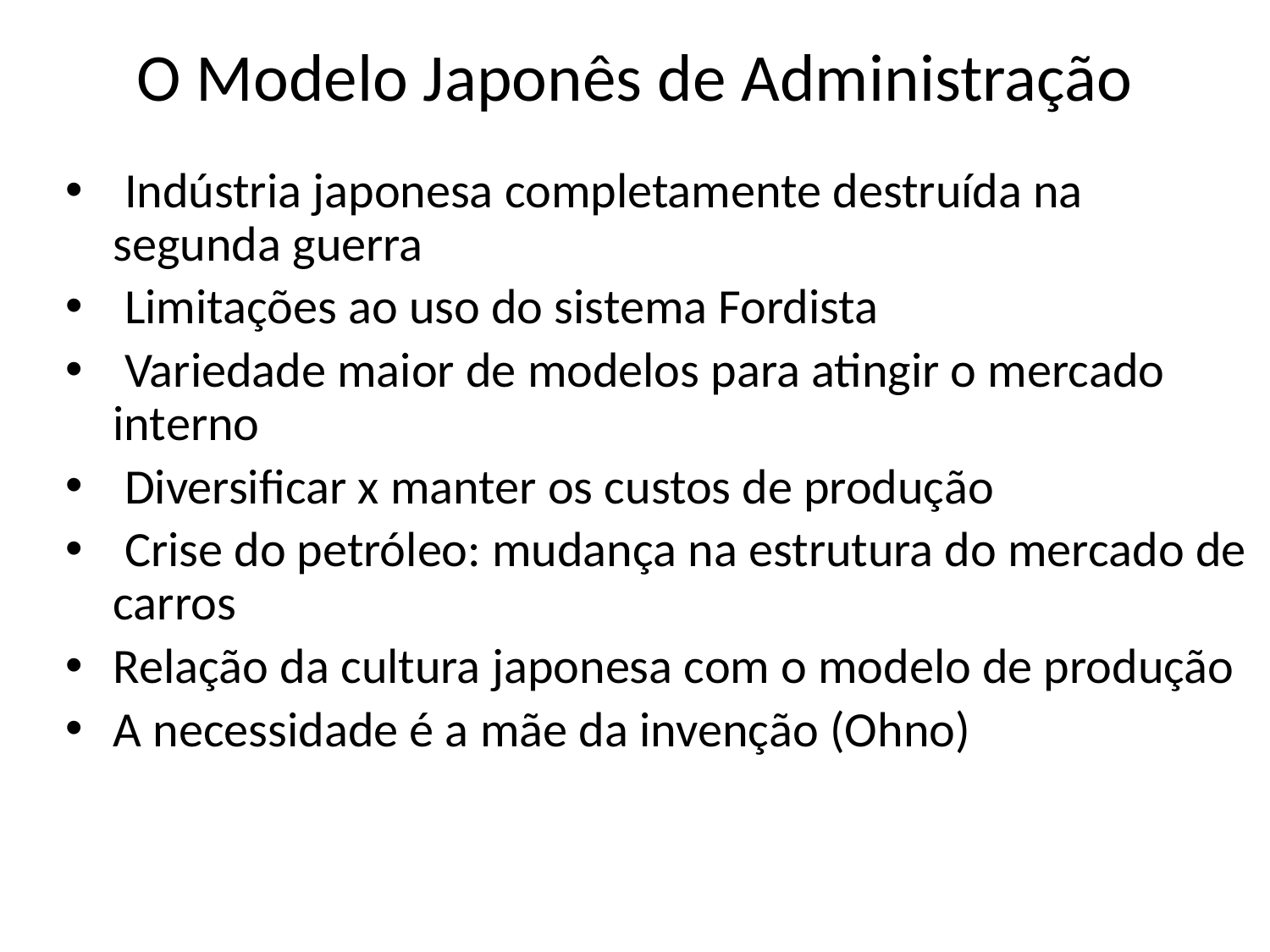

# O Modelo Japonês de Administração
 Indústria japonesa completamente destruída na segunda guerra
 Limitações ao uso do sistema Fordista
 Variedade maior de modelos para atingir o mercado interno
 Diversificar x manter os custos de produção
 Crise do petróleo: mudança na estrutura do mercado de carros
Relação da cultura japonesa com o modelo de produção
A necessidade é a mãe da invenção (Ohno)